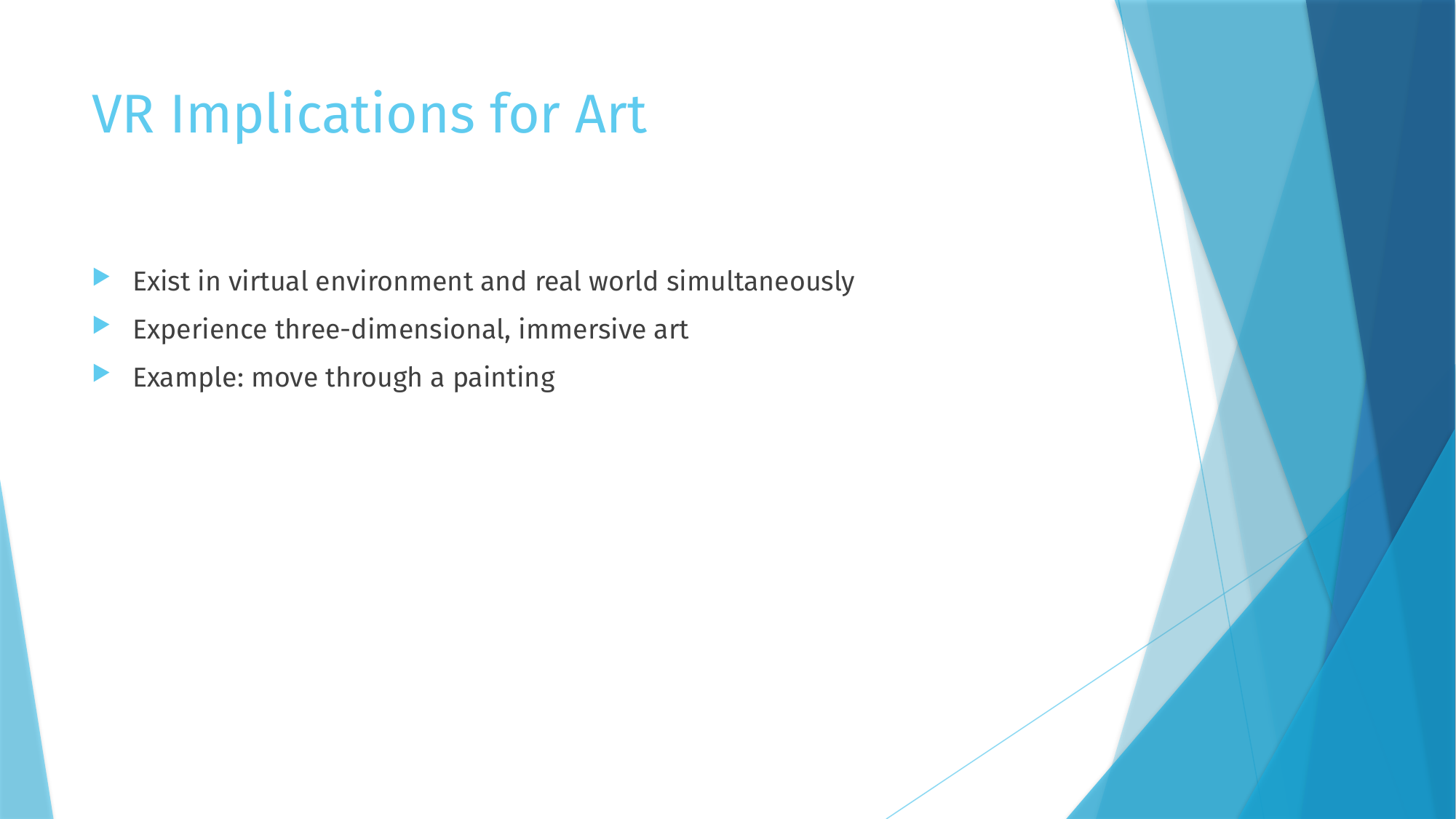

# VR Implications for Art
Exist in virtual environment and real world simultaneously
Experience three-dimensional, immersive art
Example: move through a painting